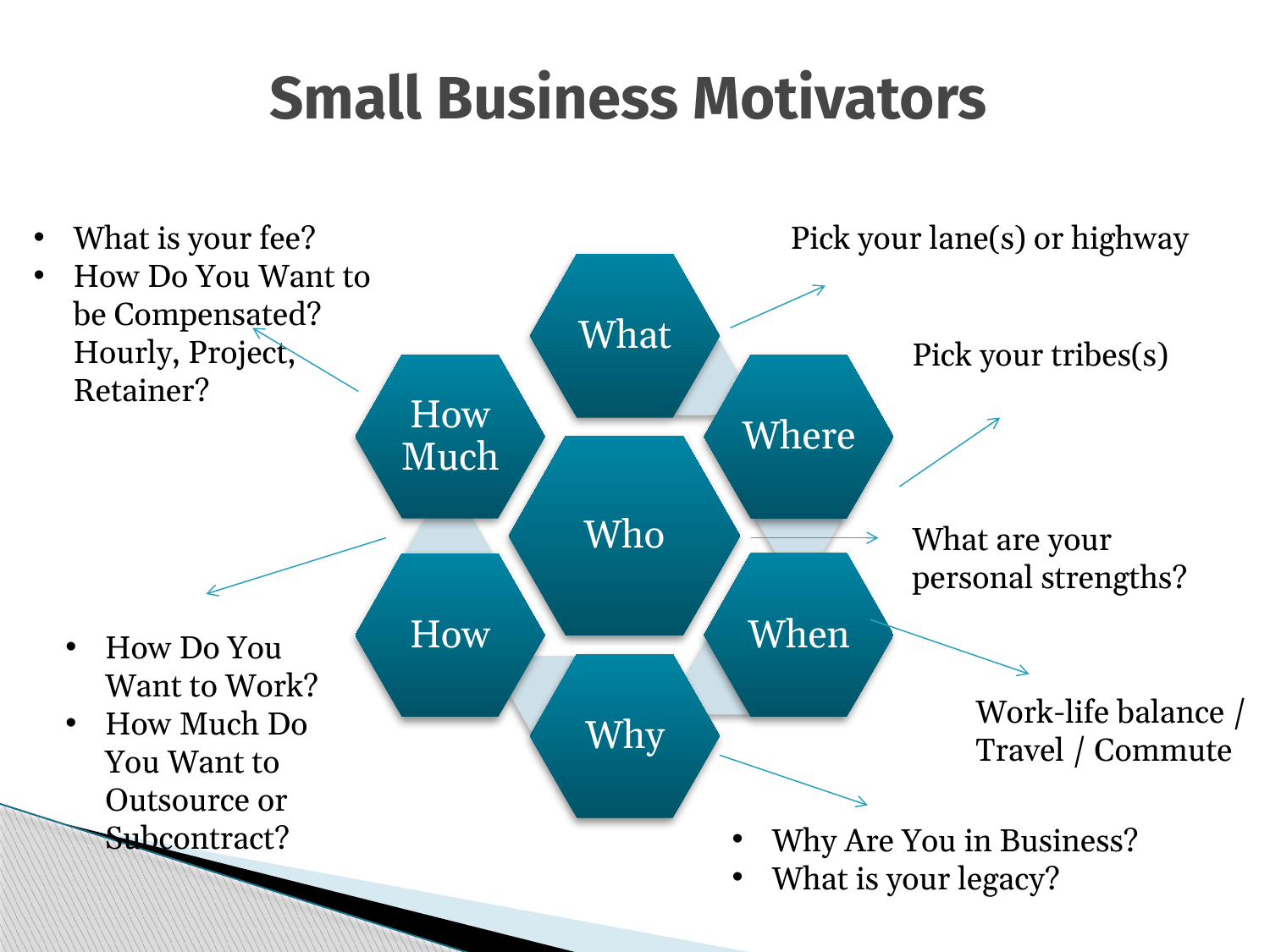

# Small Business Motivators

What is your fee?
How Do You Want to be Compensated? Hourly, Project, Retainer?
Pick your lane(s) or highway
Who
What
Where
When
Why
How
How Much
Pick your tribes(s)
What are your personal strengths?
How Do You Want to Work?
How Much Do You Want to Outsource or Subcontract?
Work-life balance / Travel / Commute
Why Are You in Business?
What is your legacy?